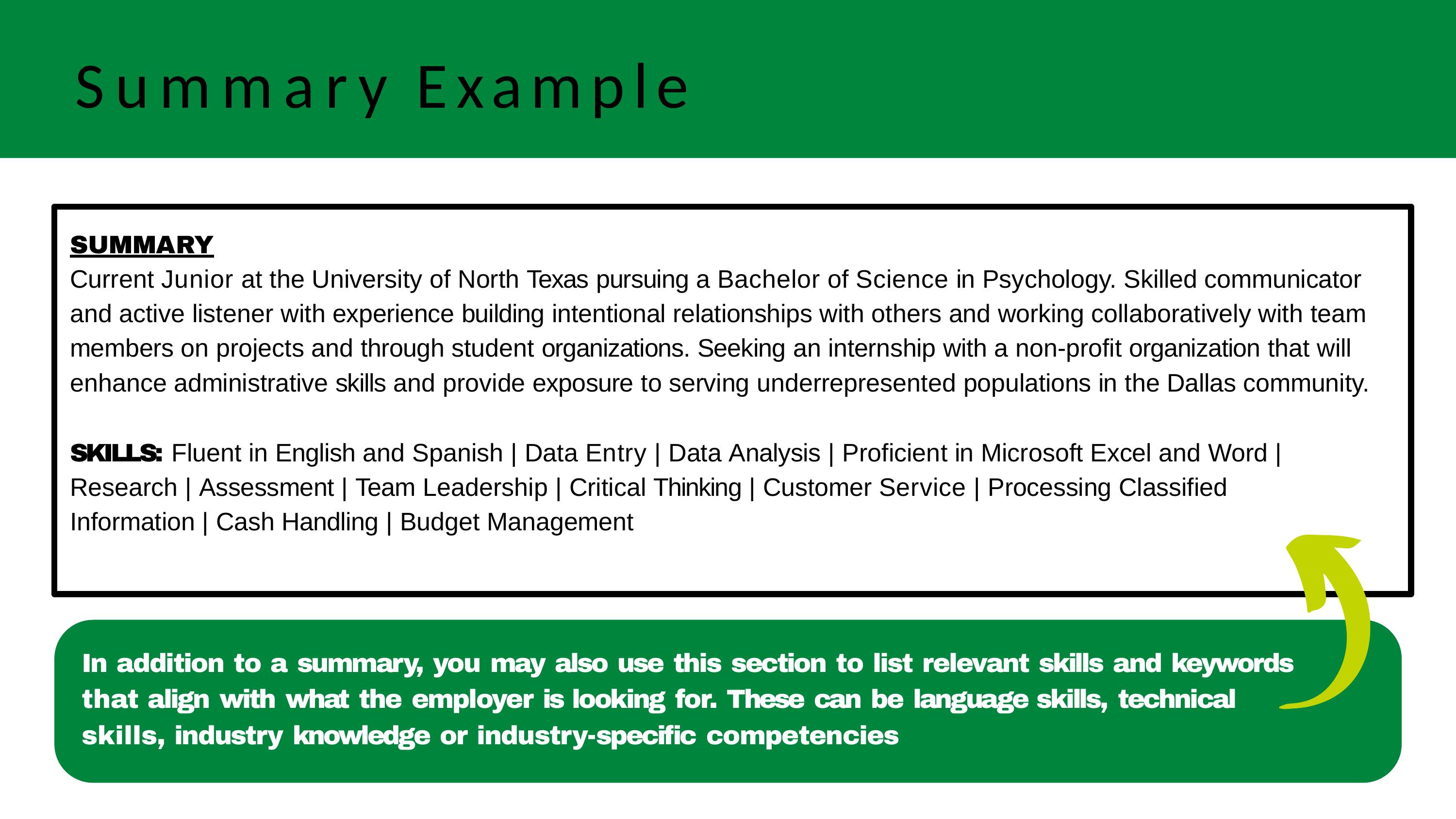

# Summary Example

SUMMARY
Current Junior at the University of North Texas pursuing a Bachelor of Science in Psychology. Skilled communicator and active listener with experience building intentional relationships with others and working collaboratively with team members on projects and through student organizations. Seeking an internship with a non-profit organization that will enhance administrative skills and provide exposure to serving underrepresented populations in the Dallas community.

SKILLS: Fluent in English and Spanish | Data Entry | Data Analysis | Proficient in Microsoft Excel and Word | Research | Assessment | Team Leadership | Critical Thinking | Customer Service | Processing Classified Information | Cash Handling | Budget Management
In addition to a summary, you may also use this section to list relevant skills and keywords that align with what the employer is looking for. These can be language skills, technical skills, industry knowledge or industry-specific competencies